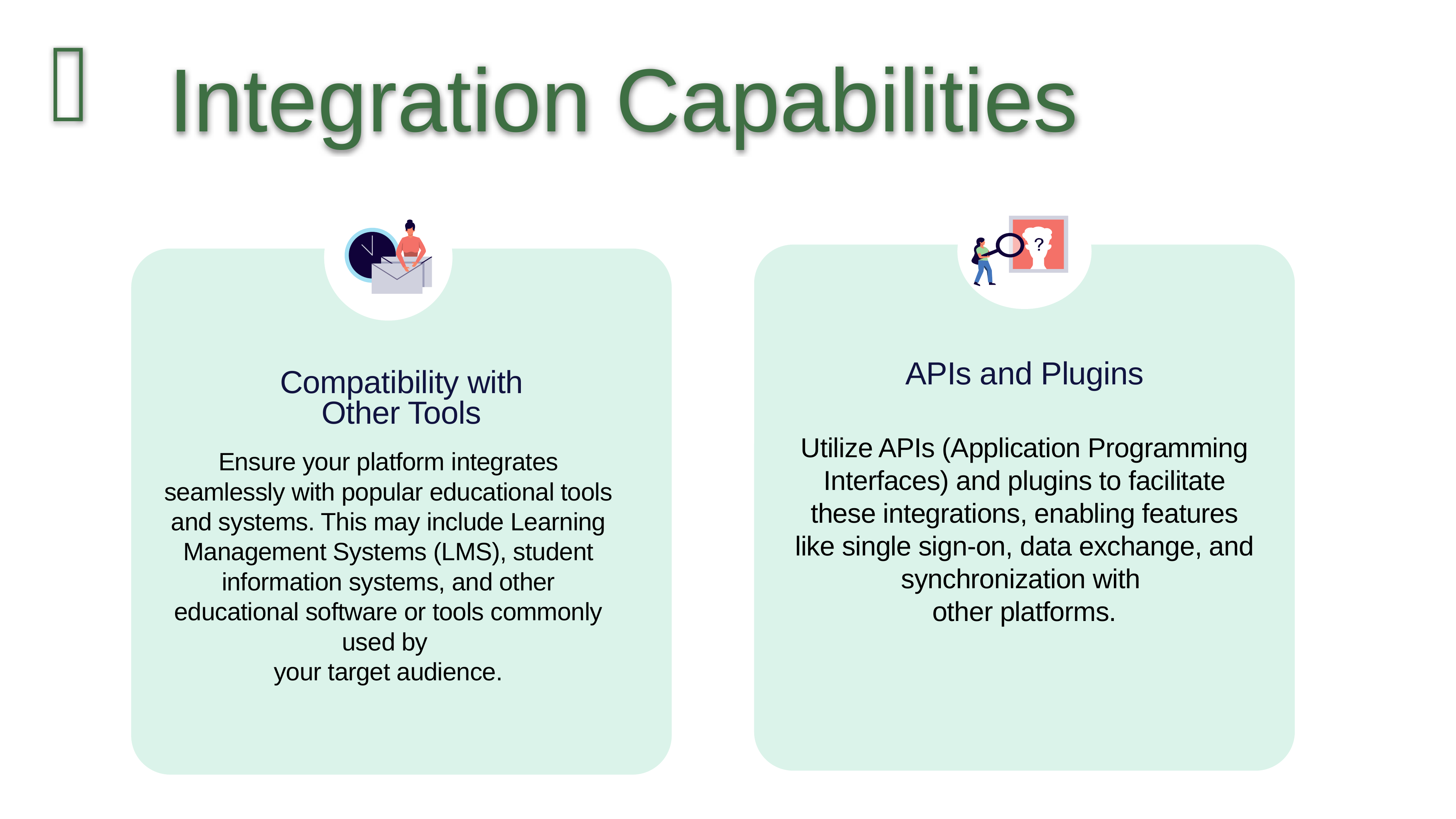

Integration Capabilities

APIs and Plugins
Compatibility with Other Tools
Utilize APIs (Application Programming Interfaces) and plugins to facilitate these integrations, enabling features like single sign-on, data exchange, and synchronization with
other platforms.
Ensure your platform integrates seamlessly with popular educational tools and systems. This may include Learning Management Systems (LMS), student information systems, and other educational software or tools commonly used by
your target audience.